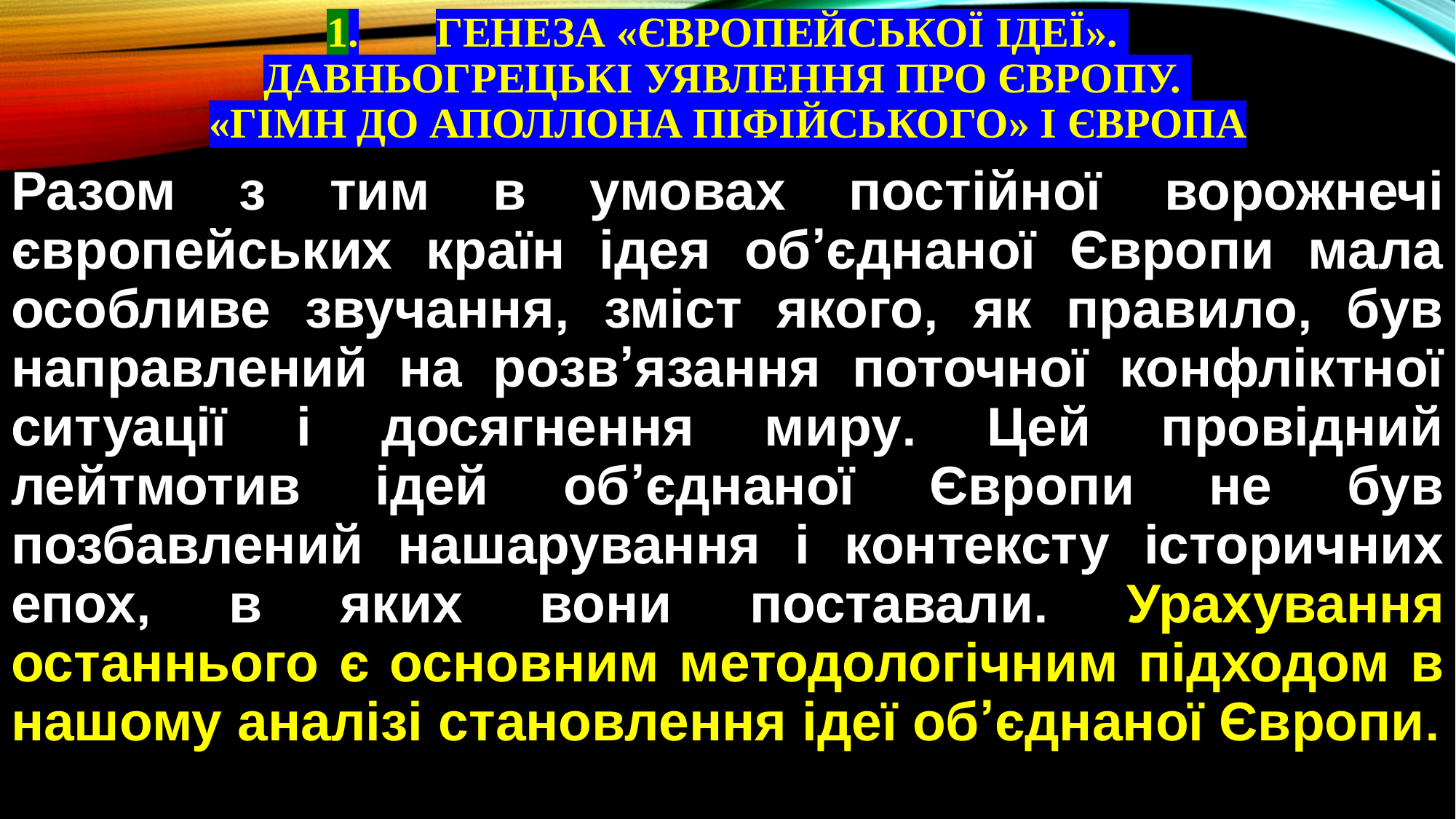

# 1.	Генеза «європейської ідеї». Давньогрецькі уявлення про Європу. «Гімн до Аполлона Піфійського» і Європа
Разом з тим в умовах постійної ворожнечі європейських країн ідея об’єднаної Європи мала особливе звучання, зміст якого, як правило, був направлений на розв’язання поточної конфліктної ситуації і досягнення миру. Цей провідний лейтмотив ідей об’єднаної Європи не був позбавлений нашарування і контексту історичних епох, в яких вони поставали. Урахування останнього є основним методологічним підходом в нашому аналізі становлення ідеї об’єднаної Європи.